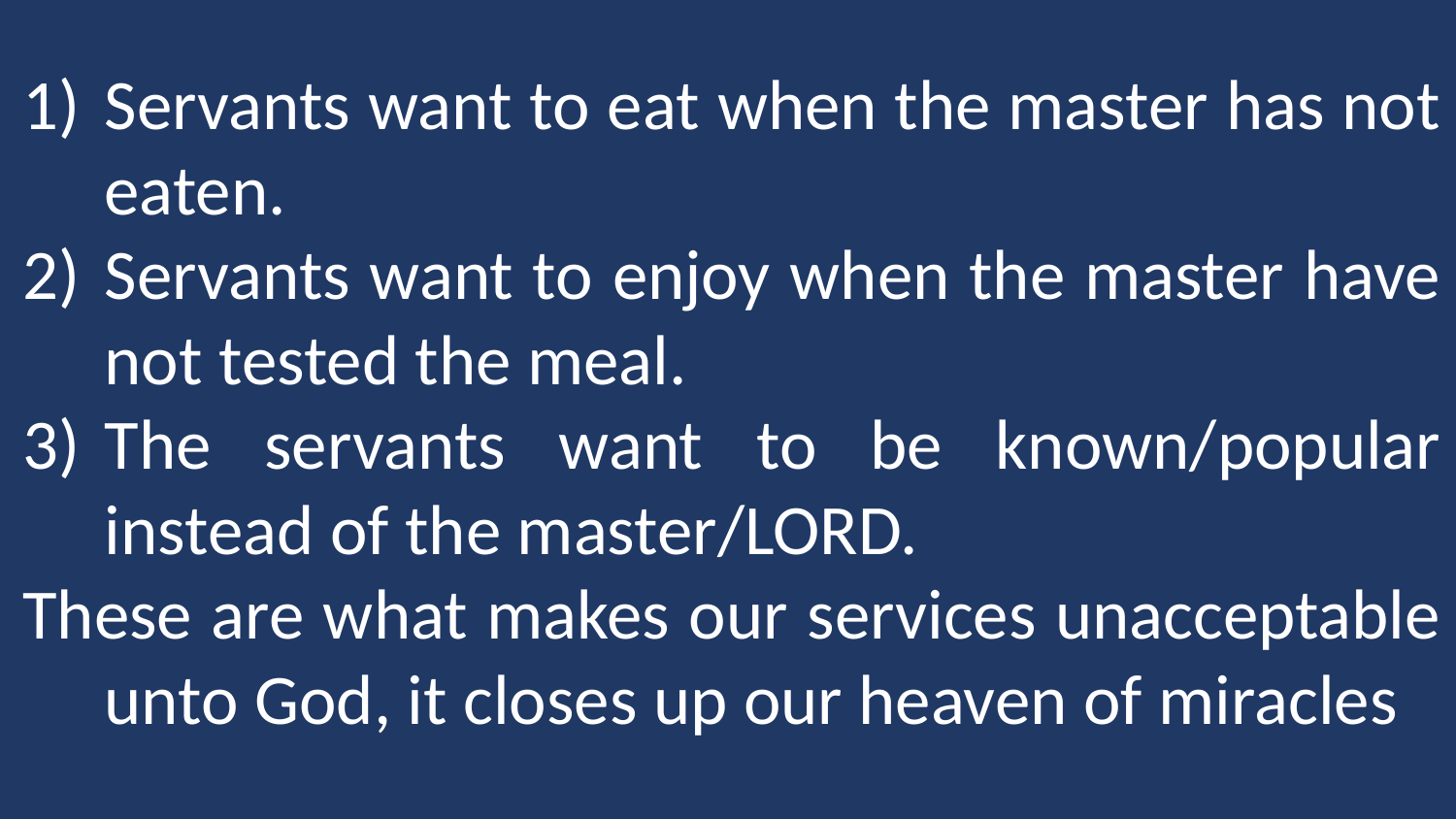

Servants want to eat when the master has not eaten.
Servants want to enjoy when the master have not tested the meal.
The servants want to be known/popular instead of the master/LORD.
These are what makes our services unacceptable unto God, it closes up our heaven of miracles